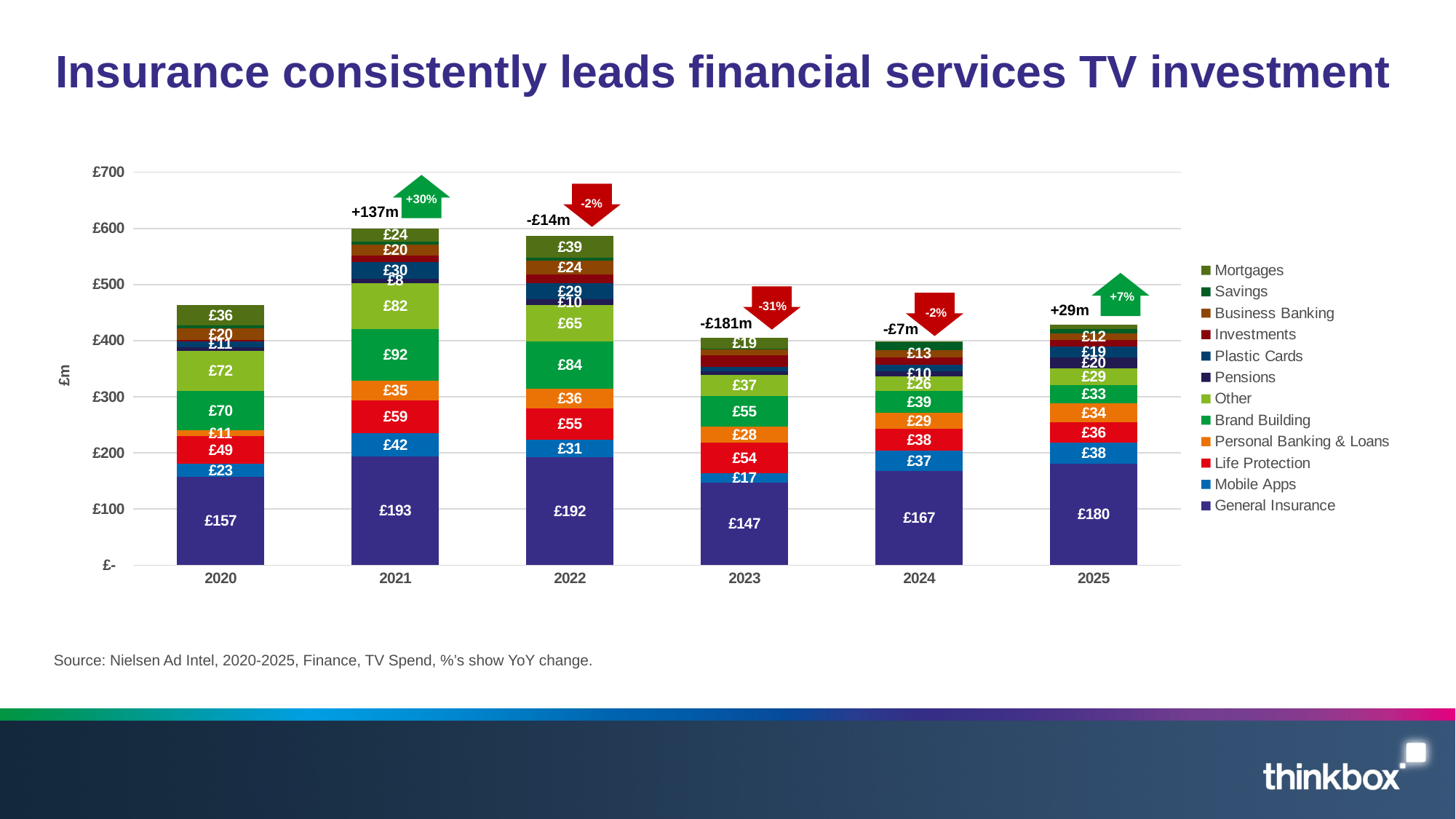

# Insurance consistently leads financial services TV investment

### Chart

| Category | General Insurance | Mobile Apps | Life Protection | Personal Banking & Loans | Brand Building | Other | Pensions | Plastic Cards | Investments | Business Banking | Savings | Mortgages |
|---|---|---|---|---|---|---|---|---|---|---|---|---|
| 2020 | 157.319811 | 23.452293 | 48.625192 | 11.084432 | 69.668975 | 71.759754 | 6.301773 | 11.00884 | 2.395334 | 19.814651 | 6.266737 | 35.736427 |
| 2021 | 193.358231 | 41.771239 | 58.643072 | 34.908227 | 91.810966 | 82.202767 | 8.042512 | 29.912549 | 10.610966 | 20.389452 | 4.668615 | 23.975062 |
| 2022 | 192.326355 | 31.47433 | 55.033488 | 35.501147 | 83.669886 | 65.239292 | 10.32632 | 28.840875 | 16.019589 | 23.870386 | 5.352623 | 38.682151 |
| 2023 | 147.14115 | 16.904783 | 54.342615 | 28.146011 | 54.761364 | 37.329156 | 7.367309 | 7.018736 | 20.757078 | 12.081537 | 0.409627 | 19.267237 |
| 2024 | 167.11003 | 37.221884 | 38.09348 | 28.827458 | 38.911176 | 25.553761 | 9.529756 | 11.333468 | 13.993883 | 12.730771 | 13.871463 | 1.75181 |
| 2025 | 180.489011 | 37.961524 | 35.921029 | 33.746172 | 32.665199 | 29.276253 | 19.867057 | 19.49792 | 11.876252 | 11.50339 | 7.8224 | 7.503725 |
+137m
+30%

-£14m
-2%

+29m
+7%

-£181m
-31%

-£7m
-2%
Source: Nielsen Ad Intel, 2020-2025, Finance, TV Spend, %’s show YoY change.